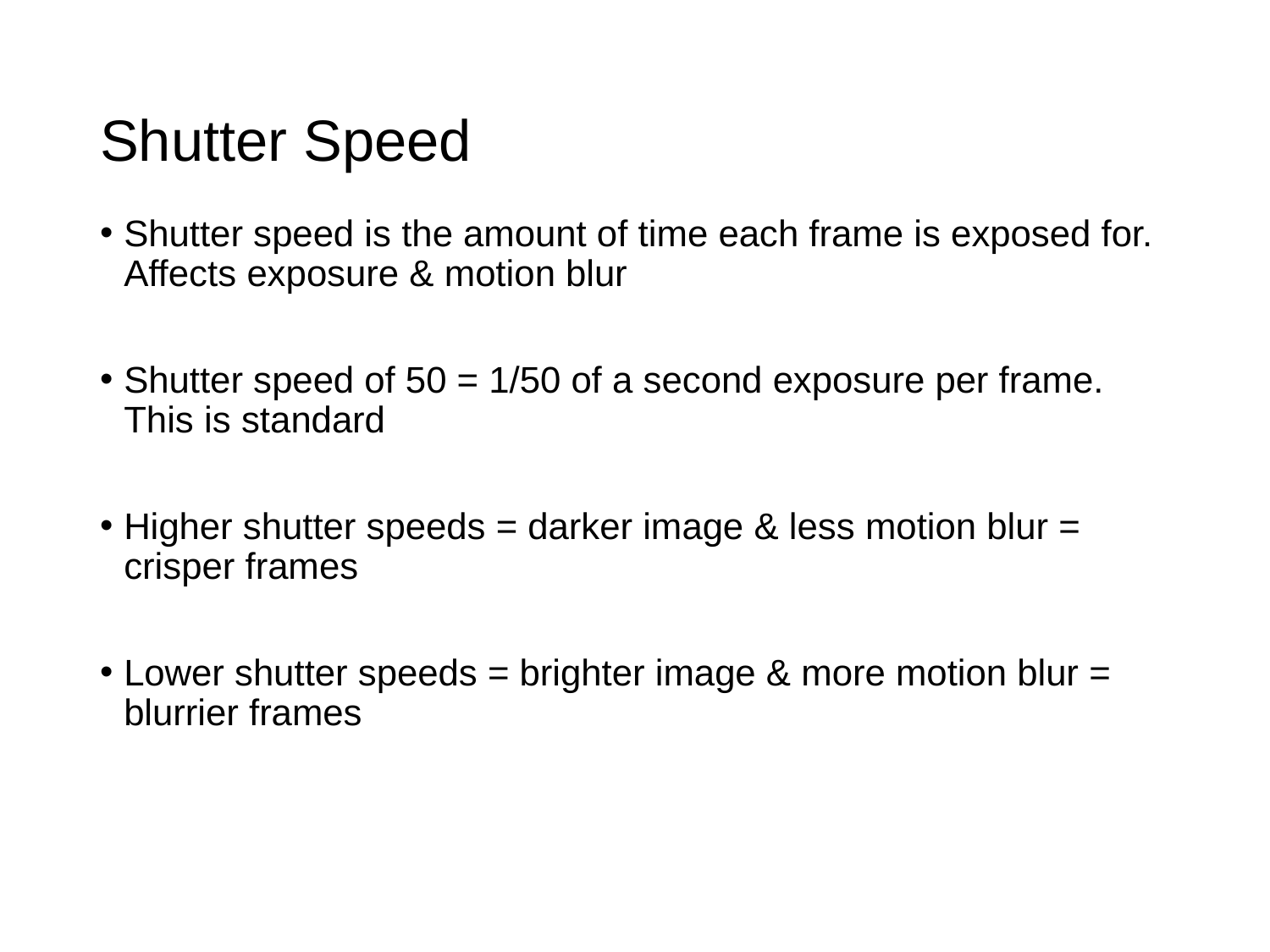

# Shutter Speed
Shutter speed is the amount of time each frame is exposed for. Affects exposure & motion blur

Shutter speed of 50 = 1/50 of a second exposure per frame. This is standard

Higher shutter speeds = darker image & less motion blur = crisper frames

Lower shutter speeds = brighter image & more motion blur = blurrier frames